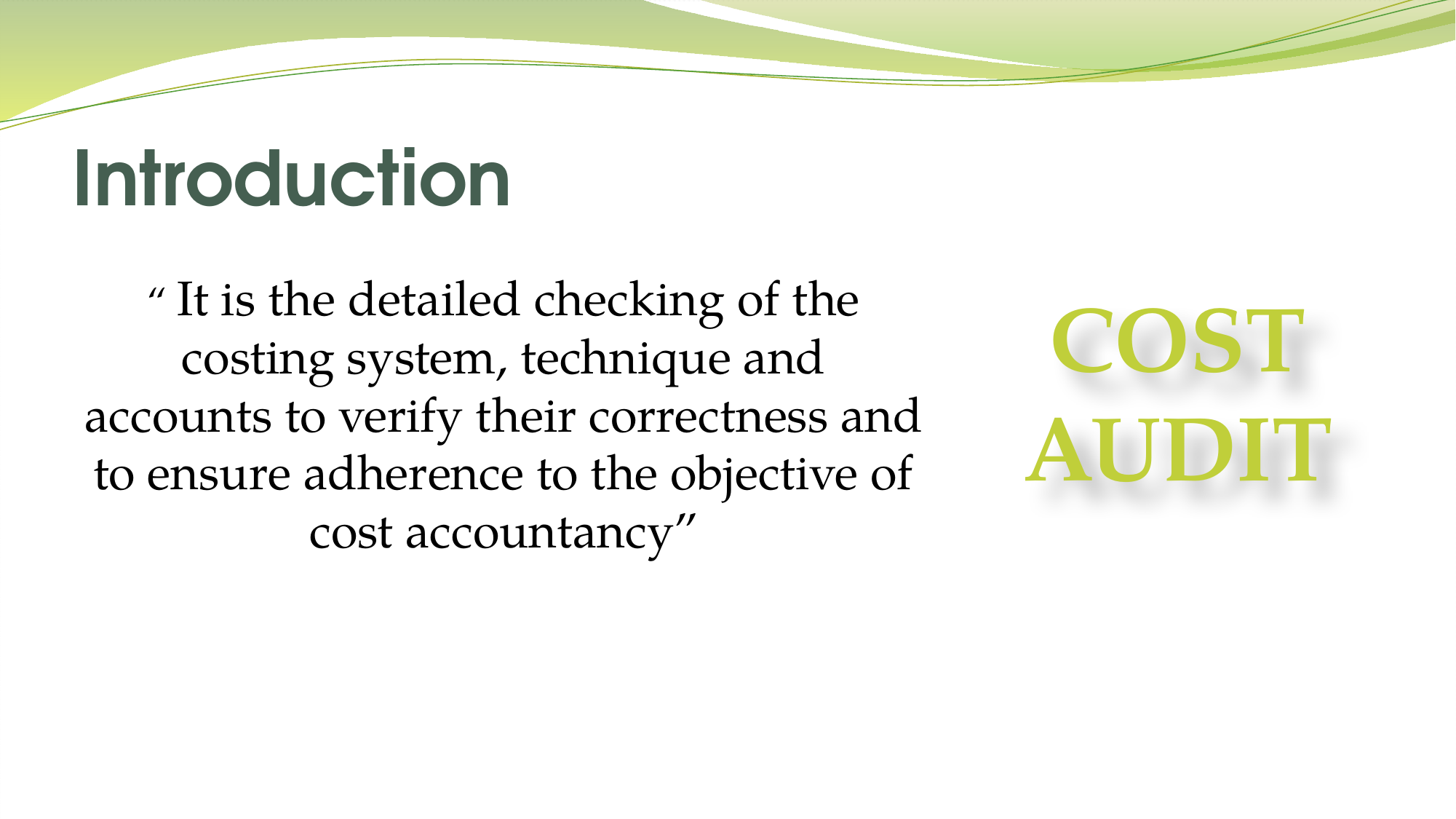

# Introduction
“ It is the detailed checking of the costing system, technique and accounts to verify their correctness and to ensure adherence to the objective of cost accountancy”
COST AUDIT